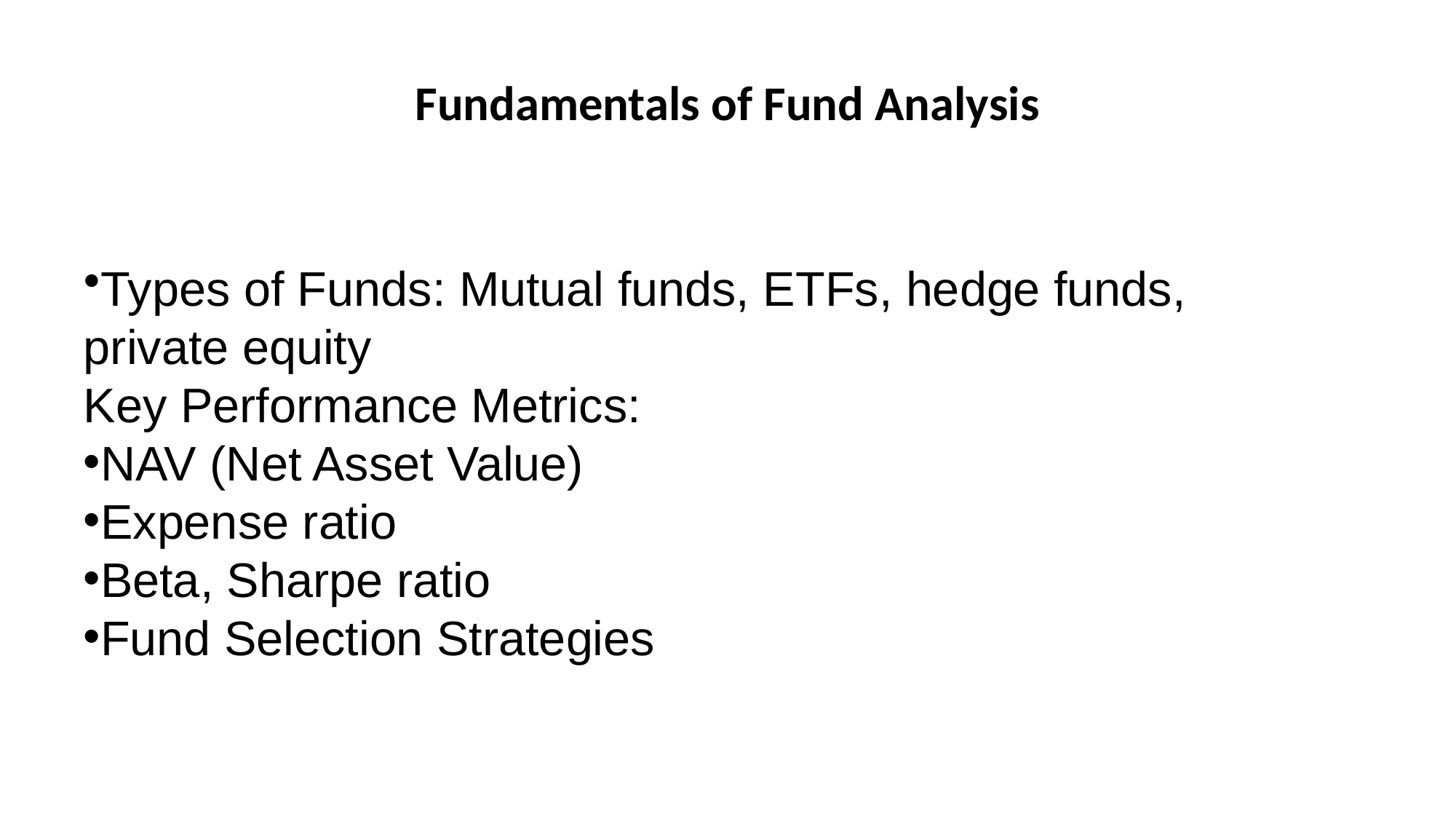

# Fundamentals of Fund Analysis
Types of Funds: Mutual funds, ETFs, hedge funds, private equity
Key Performance Metrics:
NAV (Net Asset Value)
Expense ratio
Beta, Sharpe ratio
Fund Selection Strategies